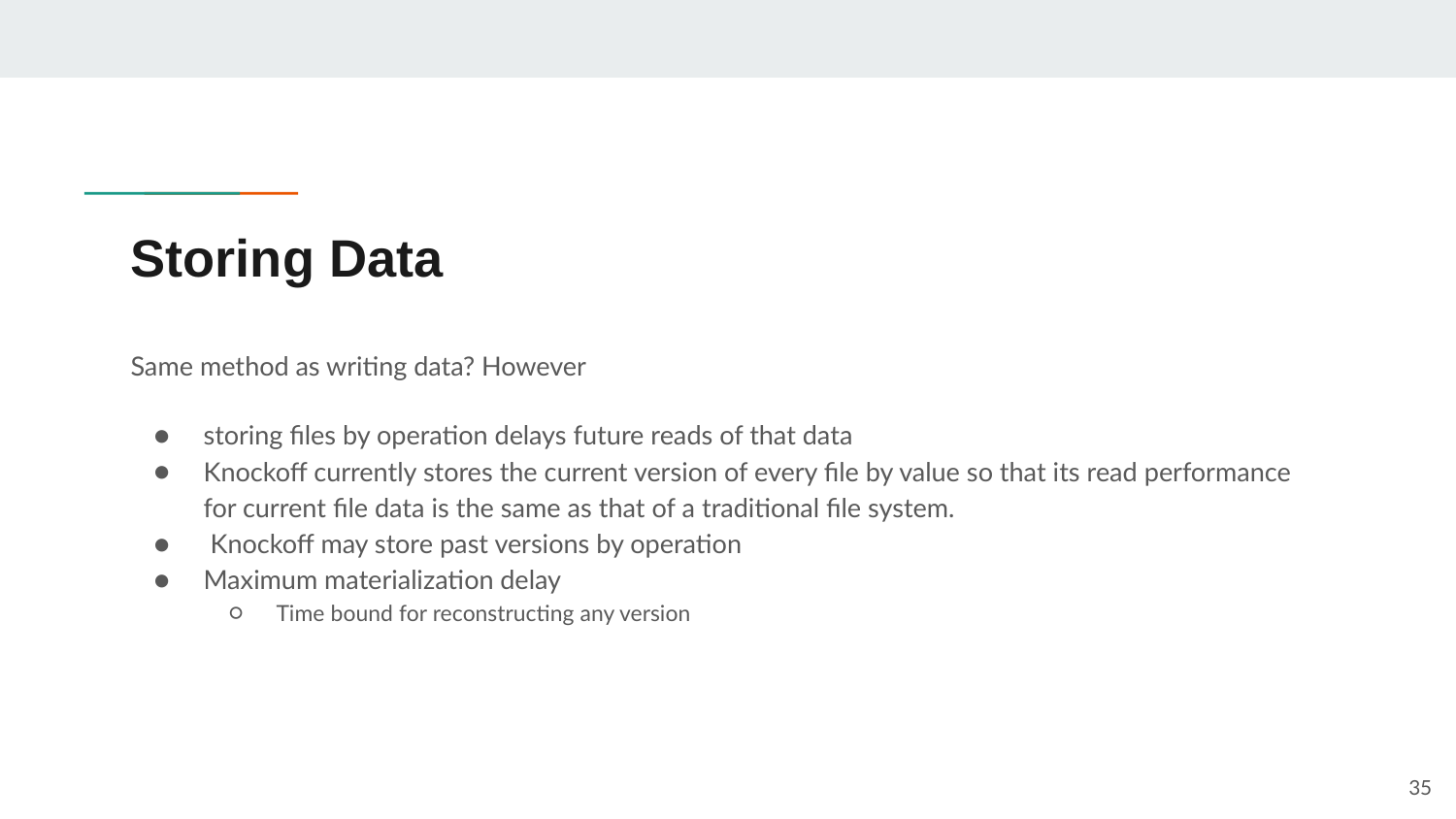

# Storing Data
Same method as writing data? However
storing files by operation delays future reads of that data
Knockoff currently stores the current version of every file by value so that its read performance for current file data is the same as that of a traditional file system.
 Knockoff may store past versions by operation
Maximum materialization delay
Time bound for reconstructing any version
35